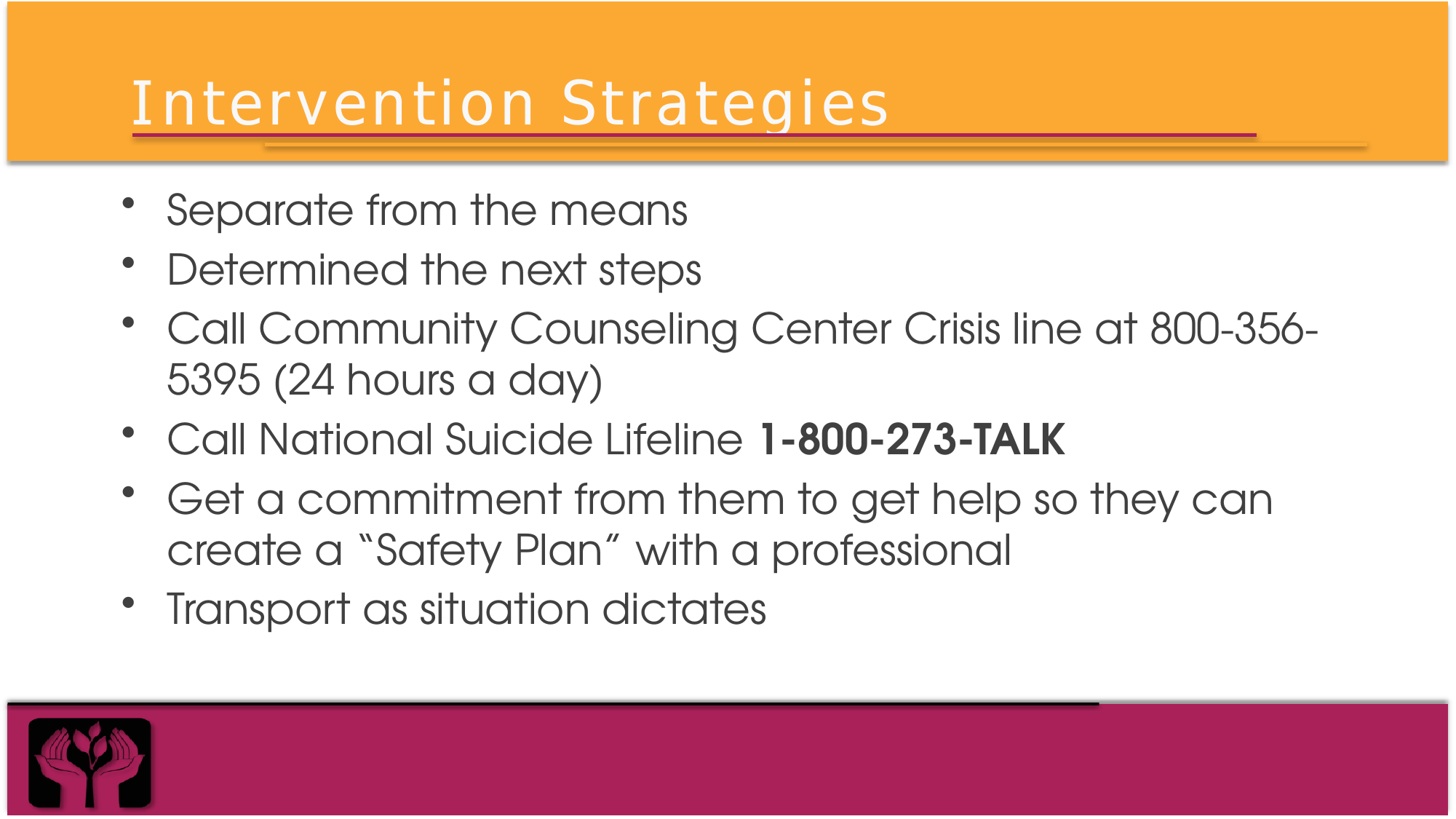

# Intervention Strategies
Separate from the means
Determined the next steps
Call Community Counseling Center Crisis line at 800-356-5395 (24 hours a day)
Call National Suicide Lifeline 1-800-273-TALK
Get a commitment from them to get help so they can create a “Safety Plan” with a professional
Transport as situation dictates